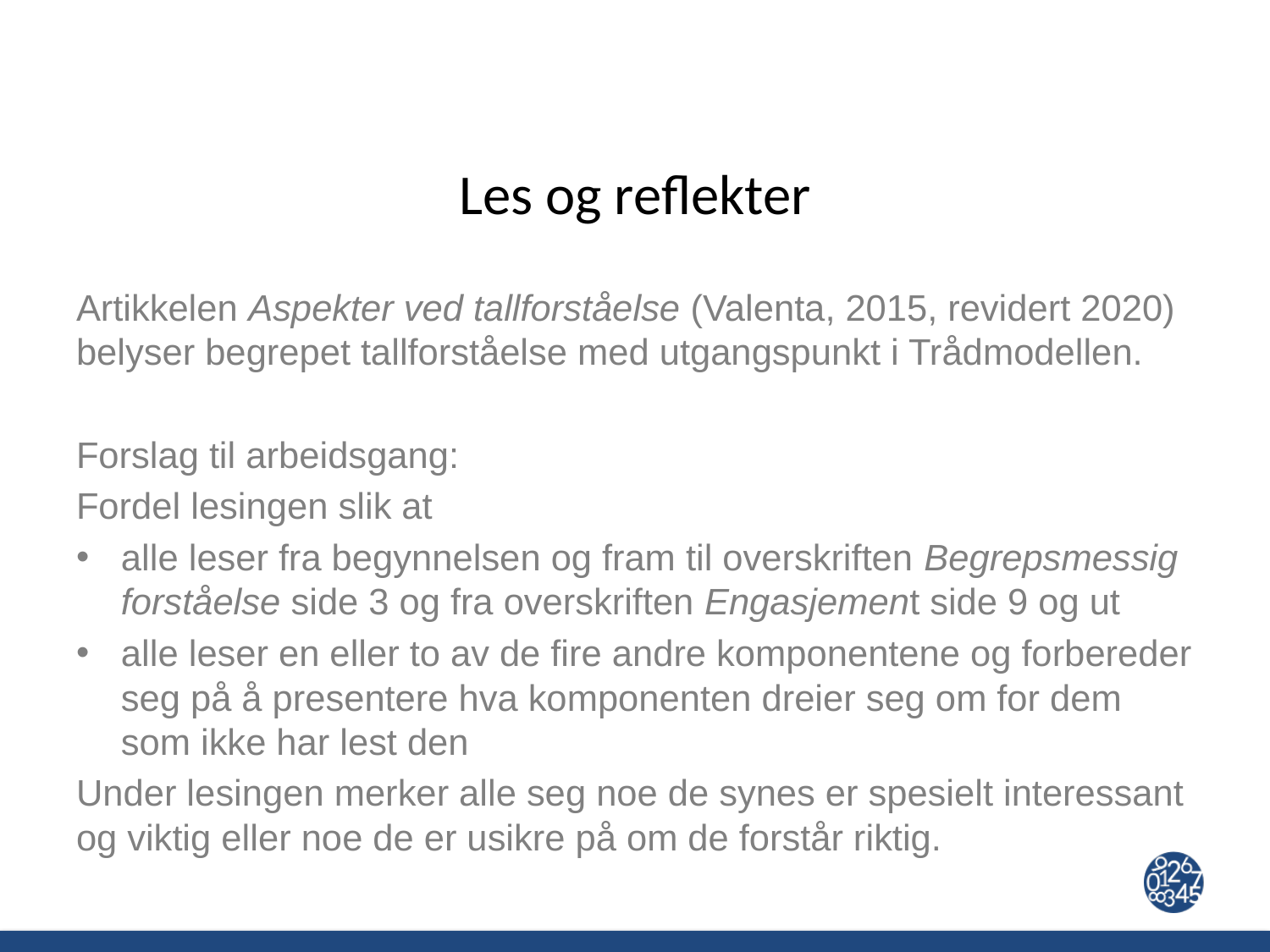

# Les og reflekter
Artikkelen Aspekter ved tallforståelse (Valenta, 2015, revidert 2020) belyser begrepet tallforståelse med utgangspunkt i Trådmodellen.

Forslag til arbeidsgang:
Fordel lesingen slik at
alle leser fra begynnelsen og fram til overskriften Begrepsmessig forståelse side 3 og fra overskriften Engasjement side 9 og ut
alle leser en eller to av de fire andre komponentene og forbereder seg på å presentere hva komponenten dreier seg om for dem som ikke har lest den
Under lesingen merker alle seg noe de synes er spesielt interessant og viktig eller noe de er usikre på om de forstår riktig.